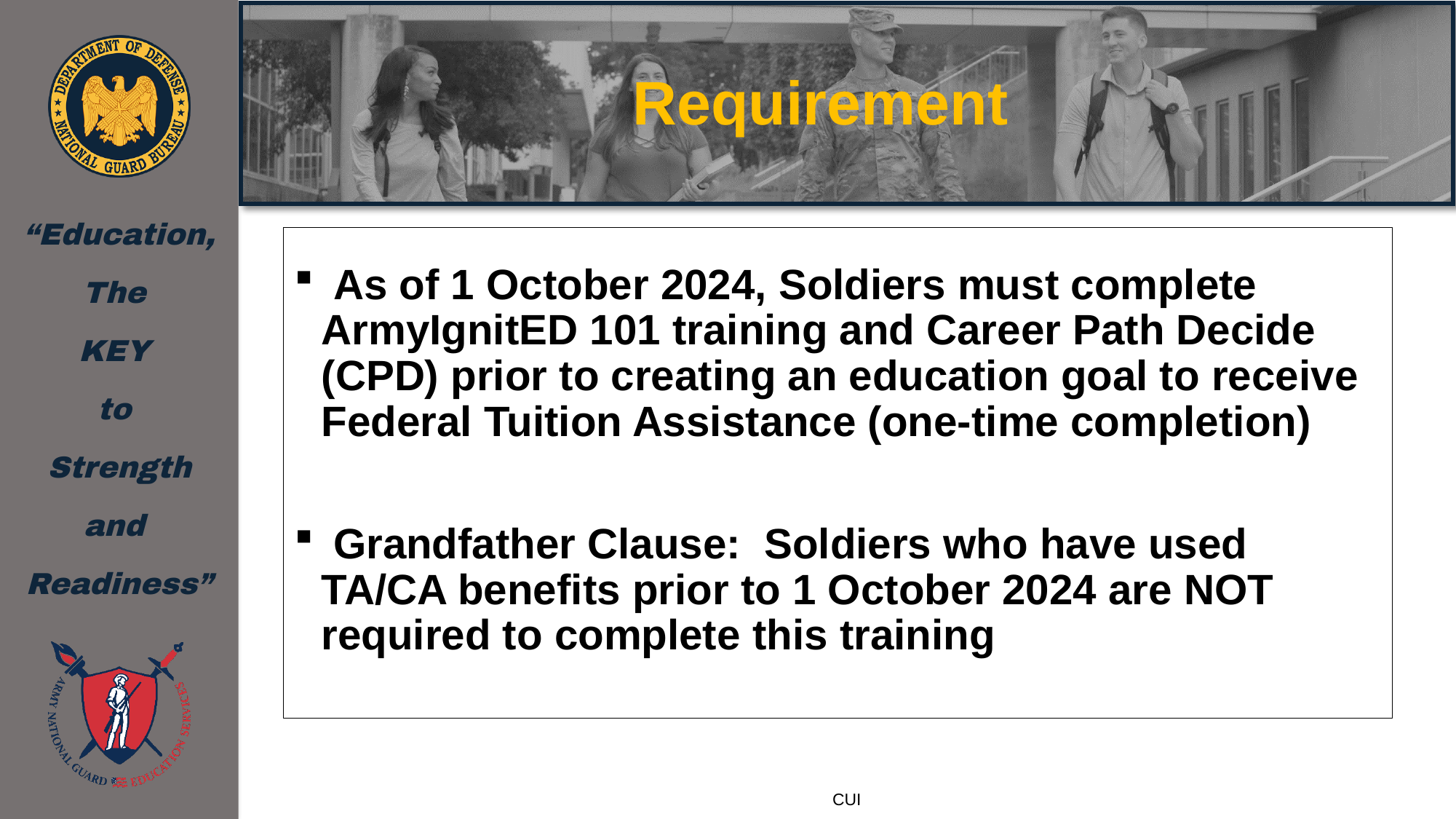

# Requirement

 As of 1 October 2024, Soldiers must complete ArmyIgnitED 101 training and Career Path Decide (CPD) prior to creating an education goal to receive Federal Tuition Assistance (one-time completion)

 Grandfather Clause:  Soldiers who have used TA/CA benefits prior to 1 October 2024 are NOT required to complete this training

2
CUI